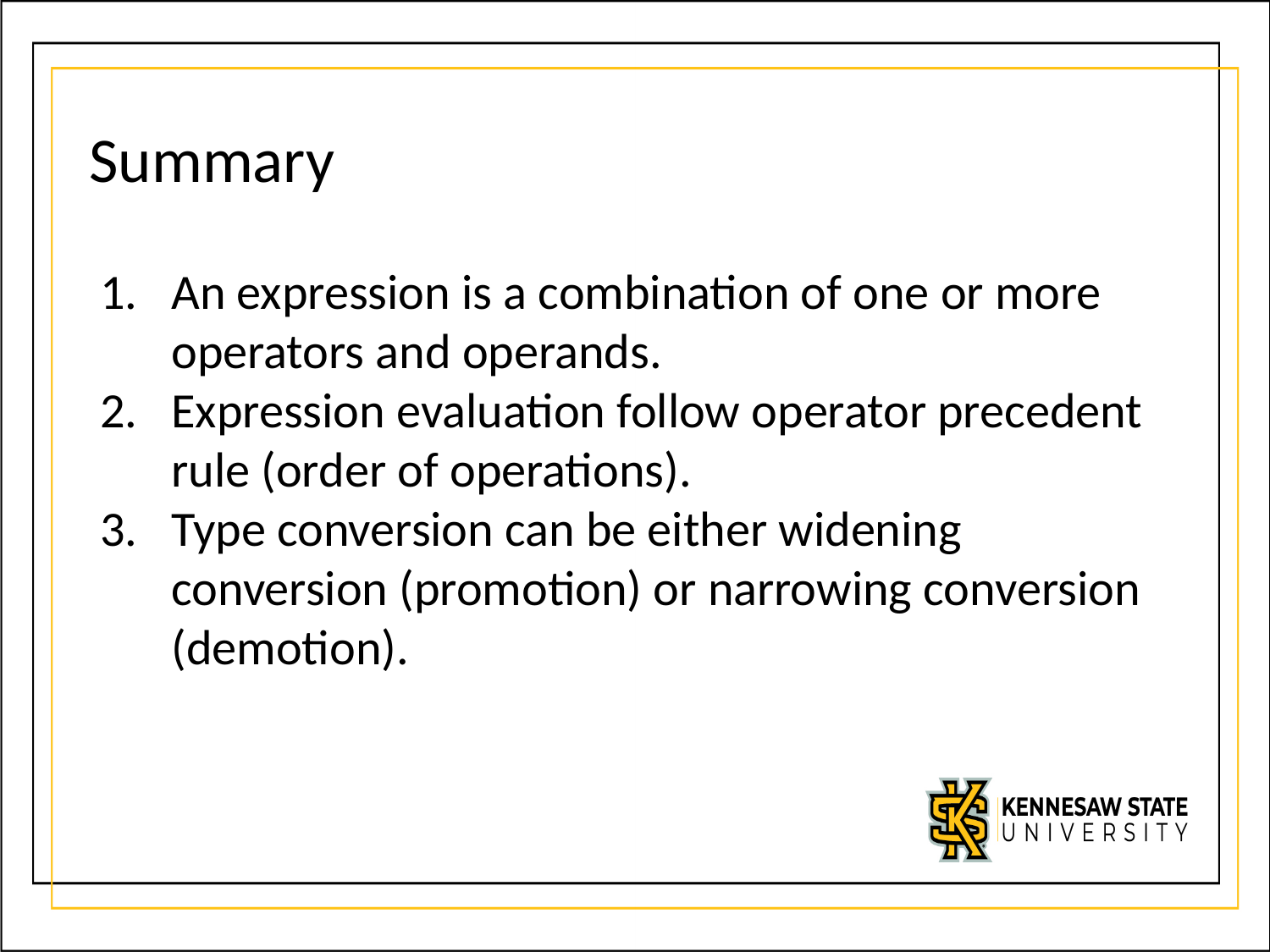

# Summary
An expression is a combination of one or more operators and operands.
Expression evaluation follow operator precedent rule (order of operations).
Type conversion can be either widening conversion (promotion) or narrowing conversion (demotion).